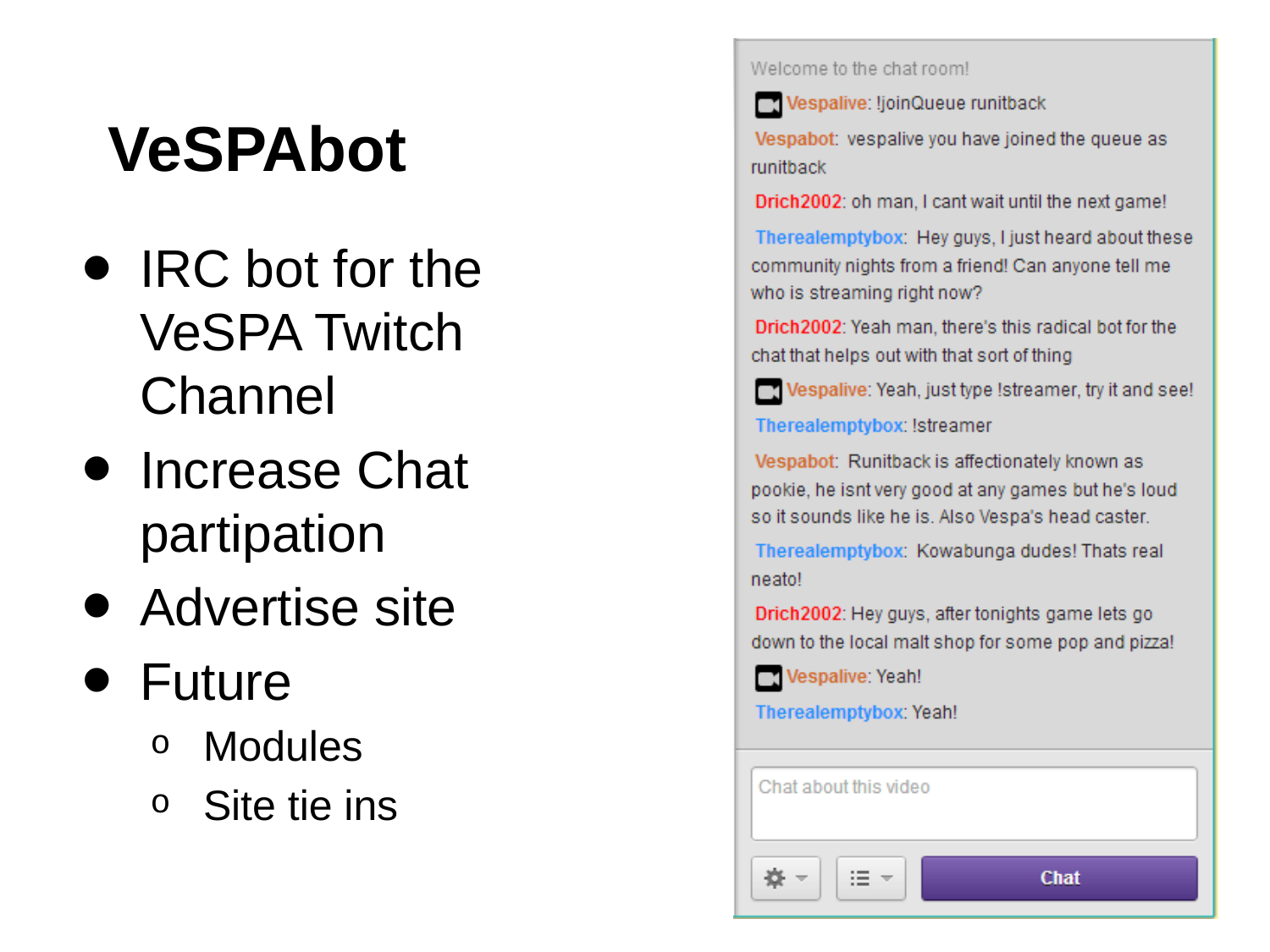

# VeSPAbot

IRC bot for the VeSPA Twitch Channel
Increase Chat partipation
Advertise site
Future
Modules
Site tie ins